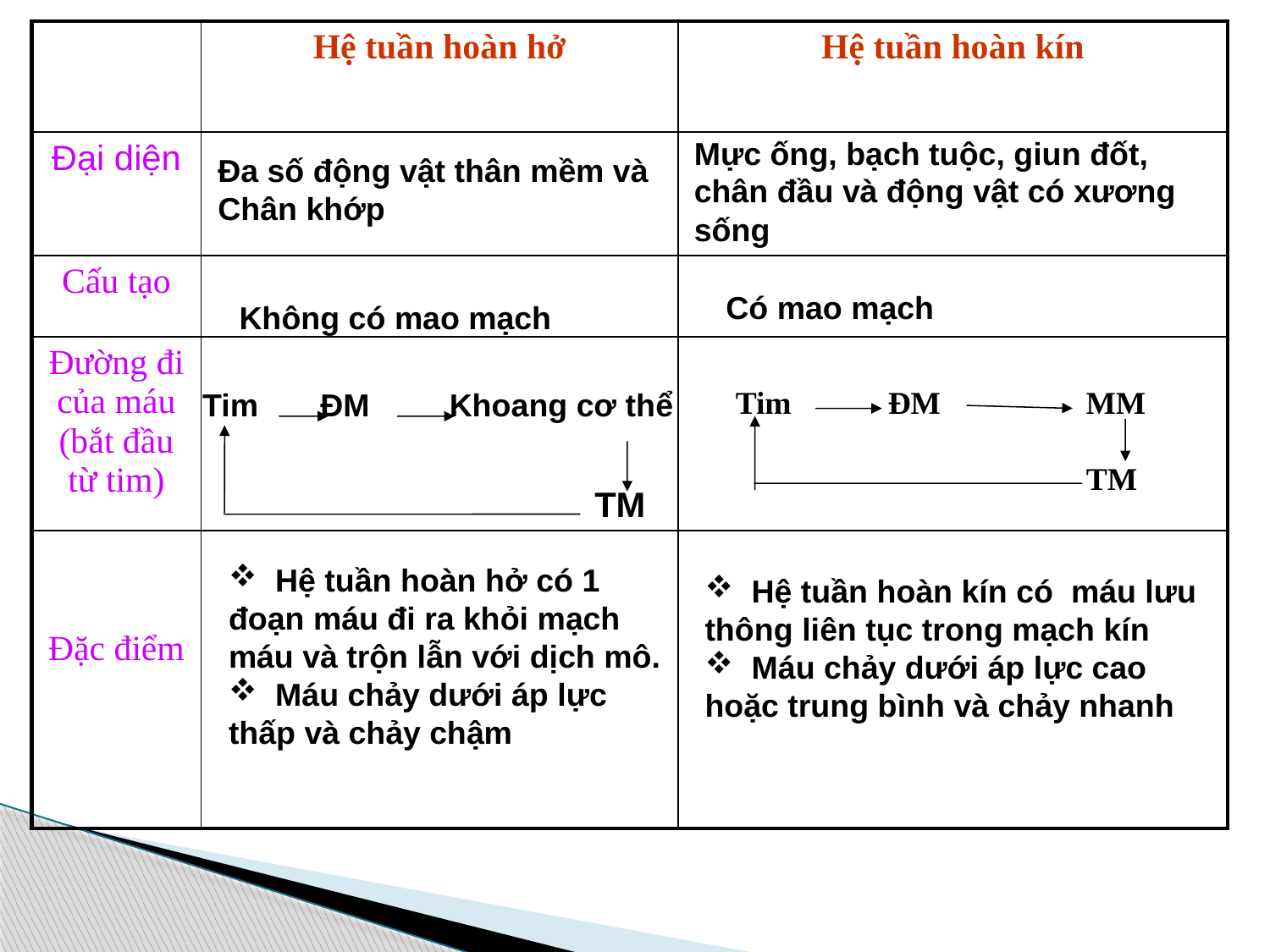

|  | Hệ tuần hoàn hở | Hệ tuần hoàn kín |
| --- | --- | --- |
| Đại diện |  |  |
| Cấu tạo |  |  |
| Đường đi của máu (bắt đầu từ tim) |  |  |
| Đặc điểm |  |  |
Mực ống, bạch tuộc, giun đốt, chân đầu và động vật có xương sống
Đa số động vật thân mềm và Chân khớp
Có mao mạch
Không có mao mạch
Tim            ĐM                  MM

    		            TM

Tim       ĐM         Khoang cơ thể

TM
  Hệ tuần hoàn hở có 1 đoạn máu đi ra khỏi mạch máu và trộn lẫn với dịch mô.
  Máu chảy dưới áp lực thấp và chảy chậm
  Hệ tuần hoàn kín có  máu lưu thông liên tục trong mạch kín
  Máu chảy dưới áp lực cao hoặc trung bình và chảy nhanh